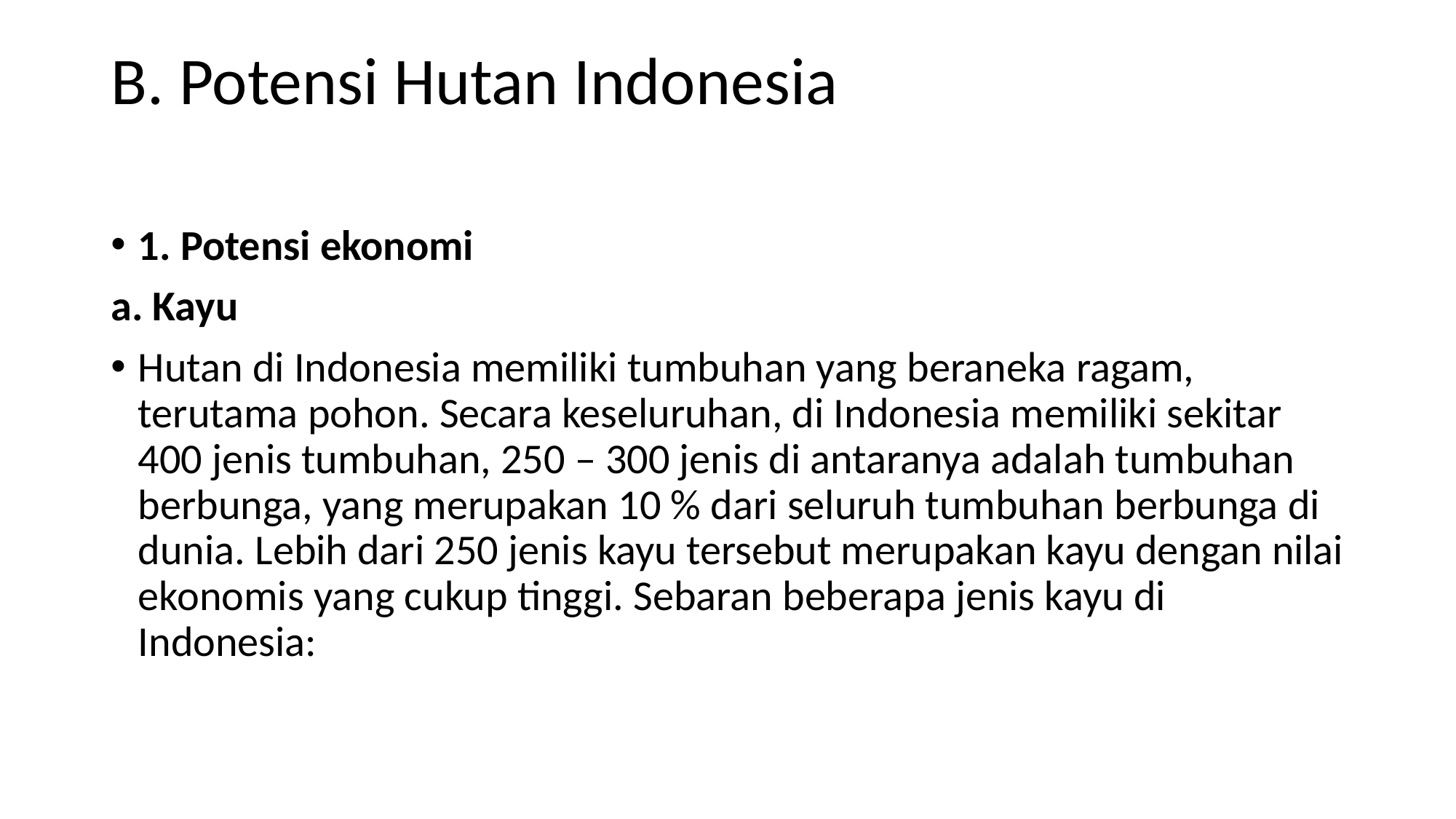

# B. Potensi Hutan Indonesia
1. Potensi ekonomi
a. Kayu
Hutan di Indonesia memiliki tumbuhan yang beraneka ragam, terutama pohon. Secara keseluruhan, di Indonesia memiliki sekitar 400 jenis tumbuhan, 250 – 300 jenis di antaranya adalah tumbuhan berbunga, yang merupakan 10 % dari seluruh tumbuhan berbunga di dunia. Lebih dari 250 jenis kayu tersebut merupakan kayu dengan nilai ekonomis yang cukup tinggi. Sebaran beberapa jenis kayu di Indonesia: